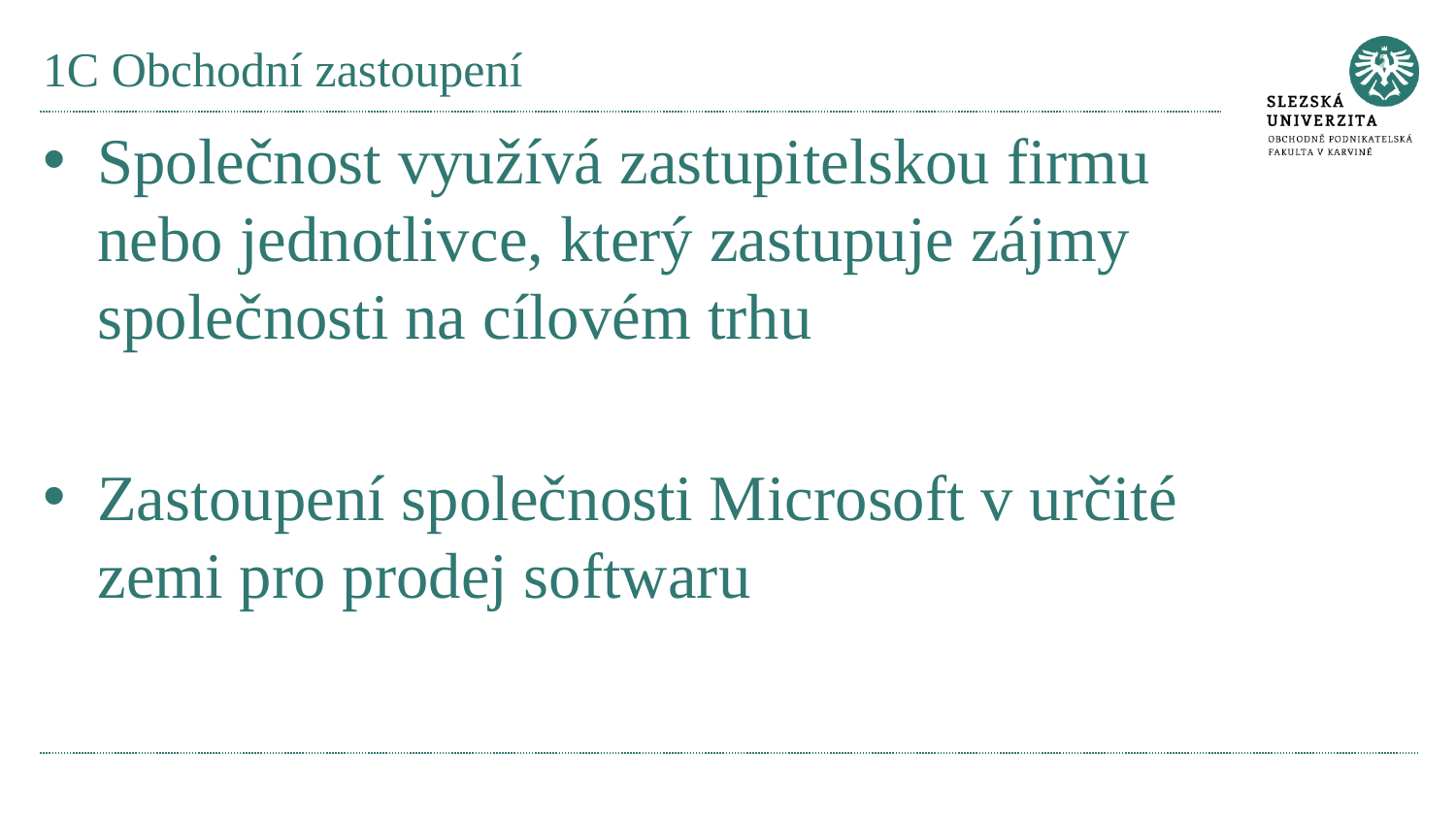

# 1C Obchodní zastoupení
Společnost využívá zastupitelskou firmu nebo jednotlivce, který zastupuje zájmy společnosti na cílovém trhu

Zastoupení společnosti Microsoft v určité zemi pro prodej softwaru